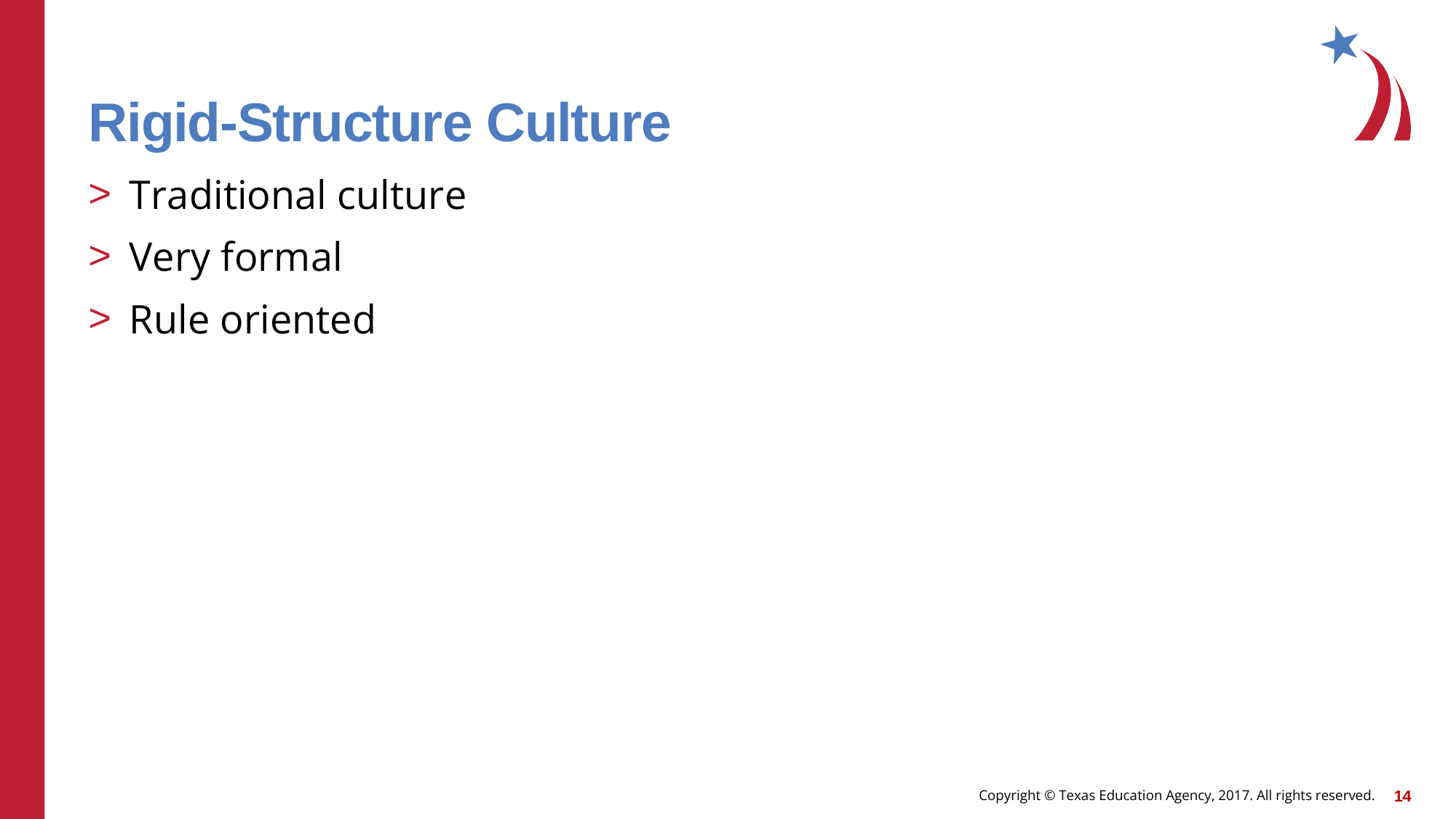

# Rigid-Structure Culture
Traditional culture
Very formal
Rule oriented